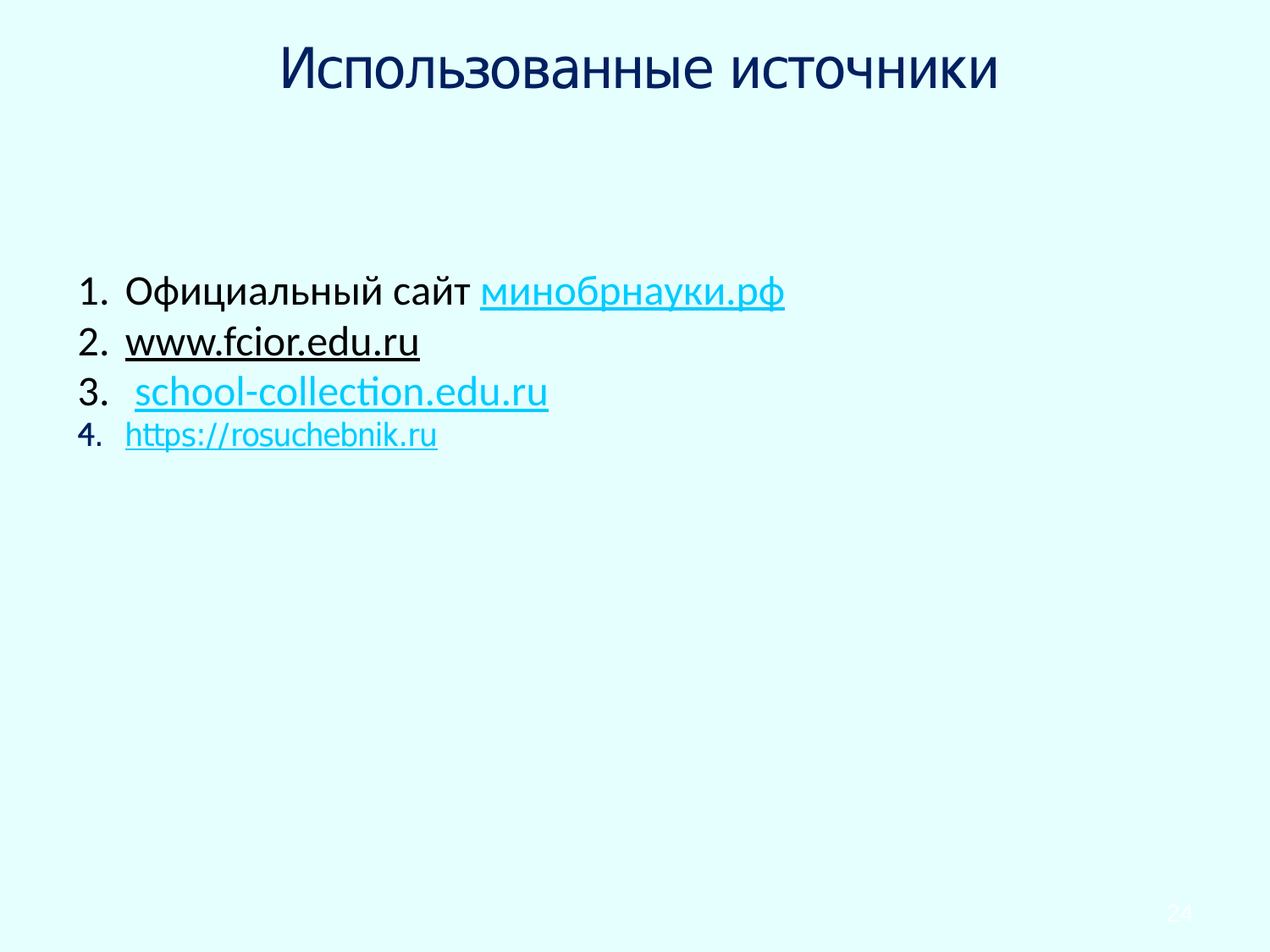

Использованные источники
Официальный сайт минобрнауки.рф
www.fcior.edu.ru
 school-collection.edu.ru
https://rosuchebnik.ru
24